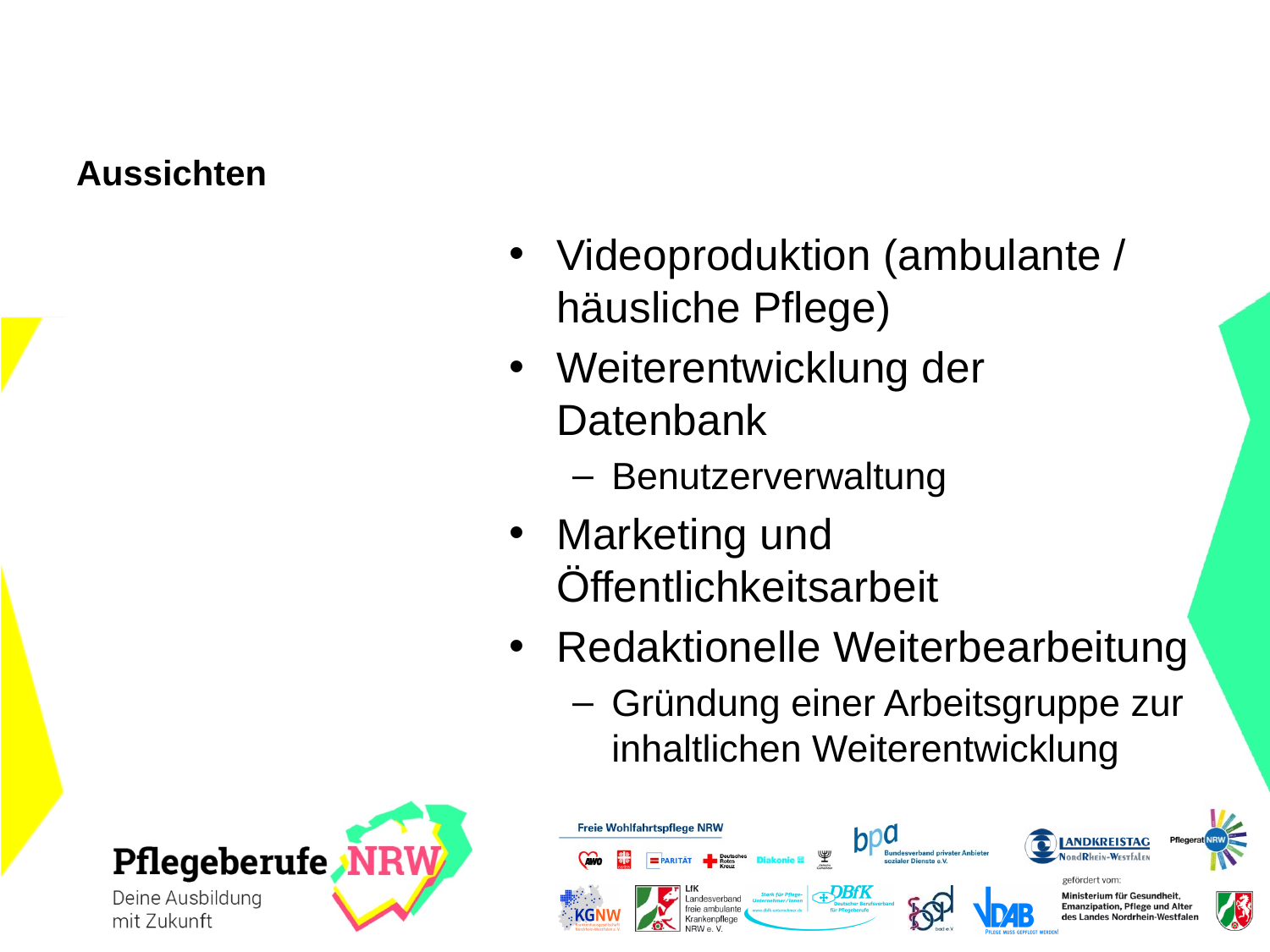

# Aussichten

Videoproduktion (ambulante / häusliche Pflege)
Weiterentwicklung der Datenbank
Benutzerverwaltung
Marketing und Öffentlichkeitsarbeit
Redaktionelle Weiterbearbeitung
Gründung einer Arbeitsgruppe zur inhaltlichen Weiterentwicklung